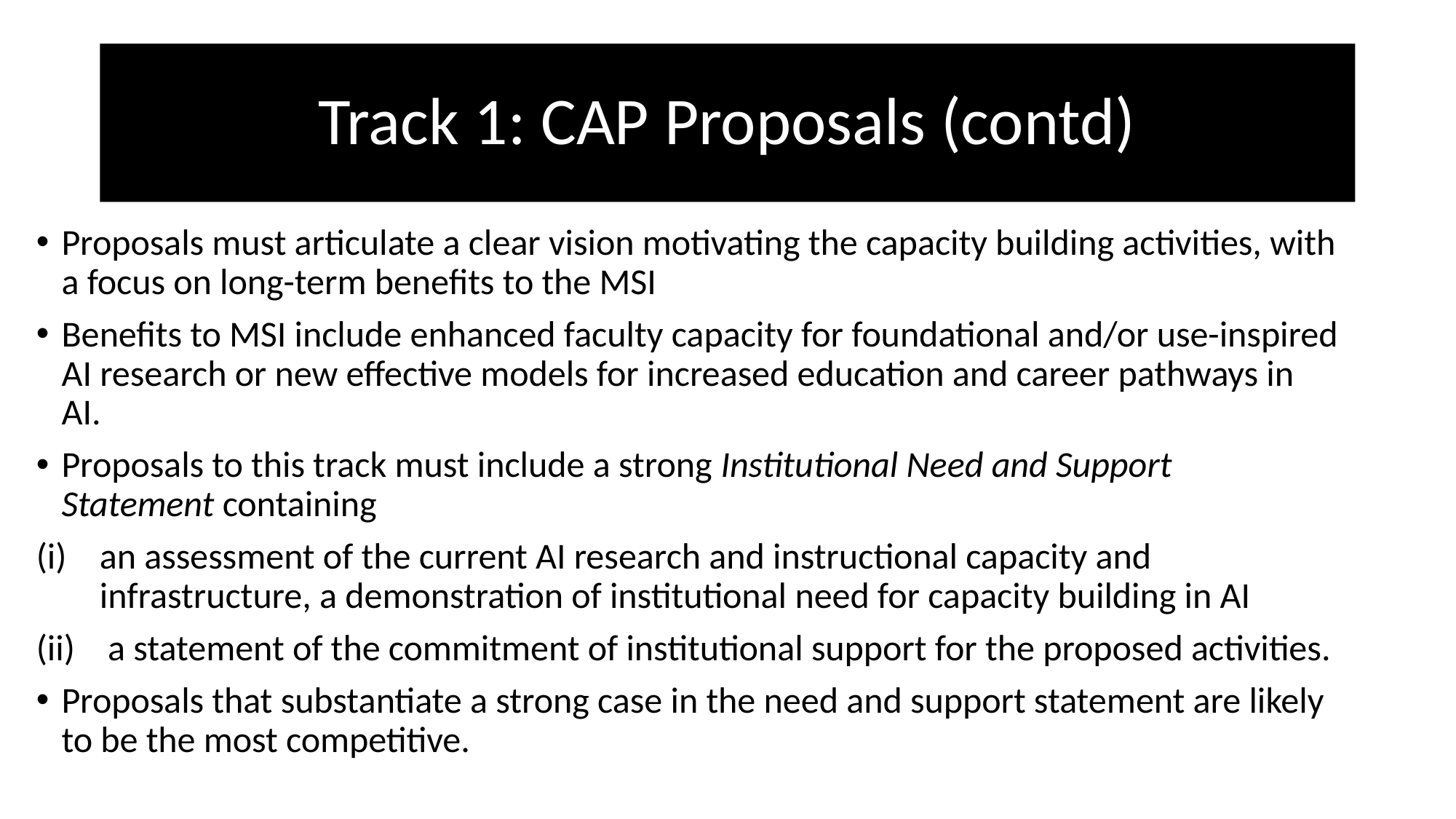

# Track 1: CAP Proposals (contd)
Proposals must articulate a clear vision motivating the capacity building activities, with a focus on long-term benefits to the MSI
Benefits to MSI include enhanced faculty capacity for foundational and/or use-inspired AI research or new effective models for increased education and career pathways in AI.
Proposals to this track must include a strong Institutional Need and Support Statement containing
an assessment of the current AI research and instructional capacity and infrastructure, a demonstration of institutional need for capacity building in AI
 a statement of the commitment of institutional support for the proposed activities.
Proposals that substantiate a strong case in the need and support statement are likely to be the most competitive.